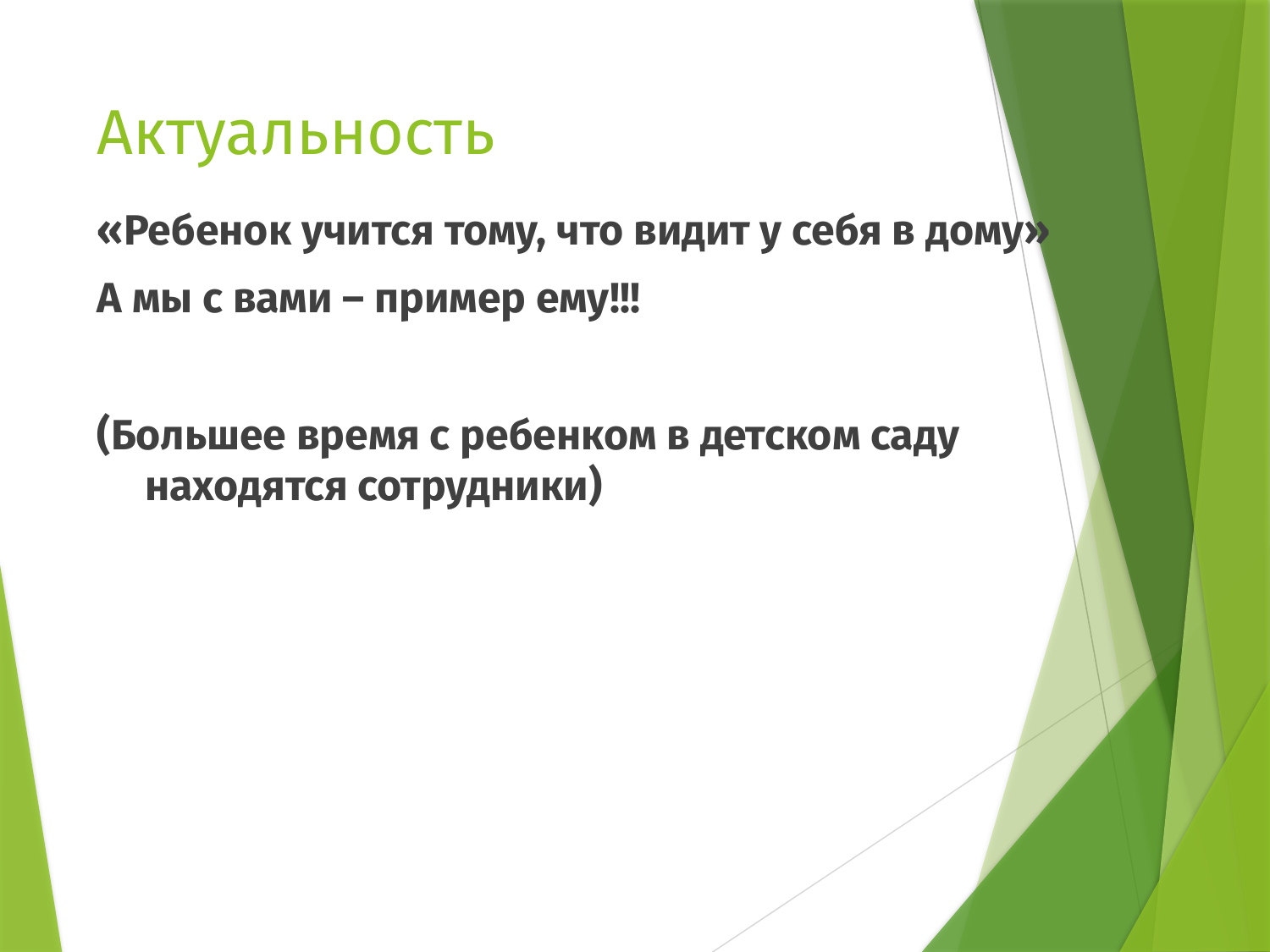

# Актуальность
«Ребенок учится тому, что видит у себя в дому»
А мы с вами – пример ему!!!

(Большее время с ребенком в детском саду находятся сотрудники)